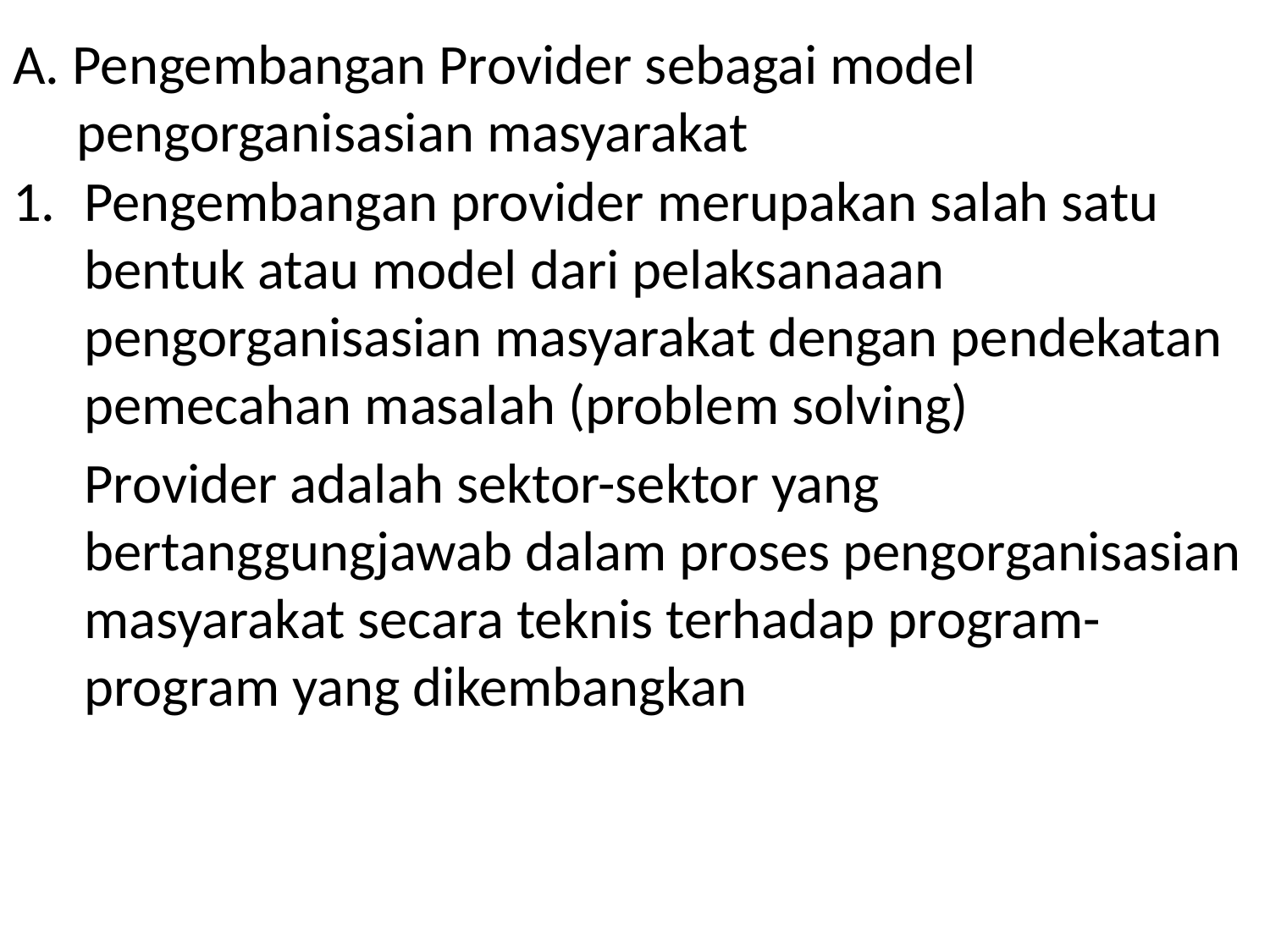

# A. Pengembangan Provider sebagai model pengorganisasian masyarakat
Pengembangan provider merupakan salah satu bentuk atau model dari pelaksanaaan pengorganisasian masyarakat dengan pendekatan pemecahan masalah (problem solving)
	Provider adalah sektor-sektor yang bertanggungjawab dalam proses pengorganisasian masyarakat secara teknis terhadap program-program yang dikembangkan